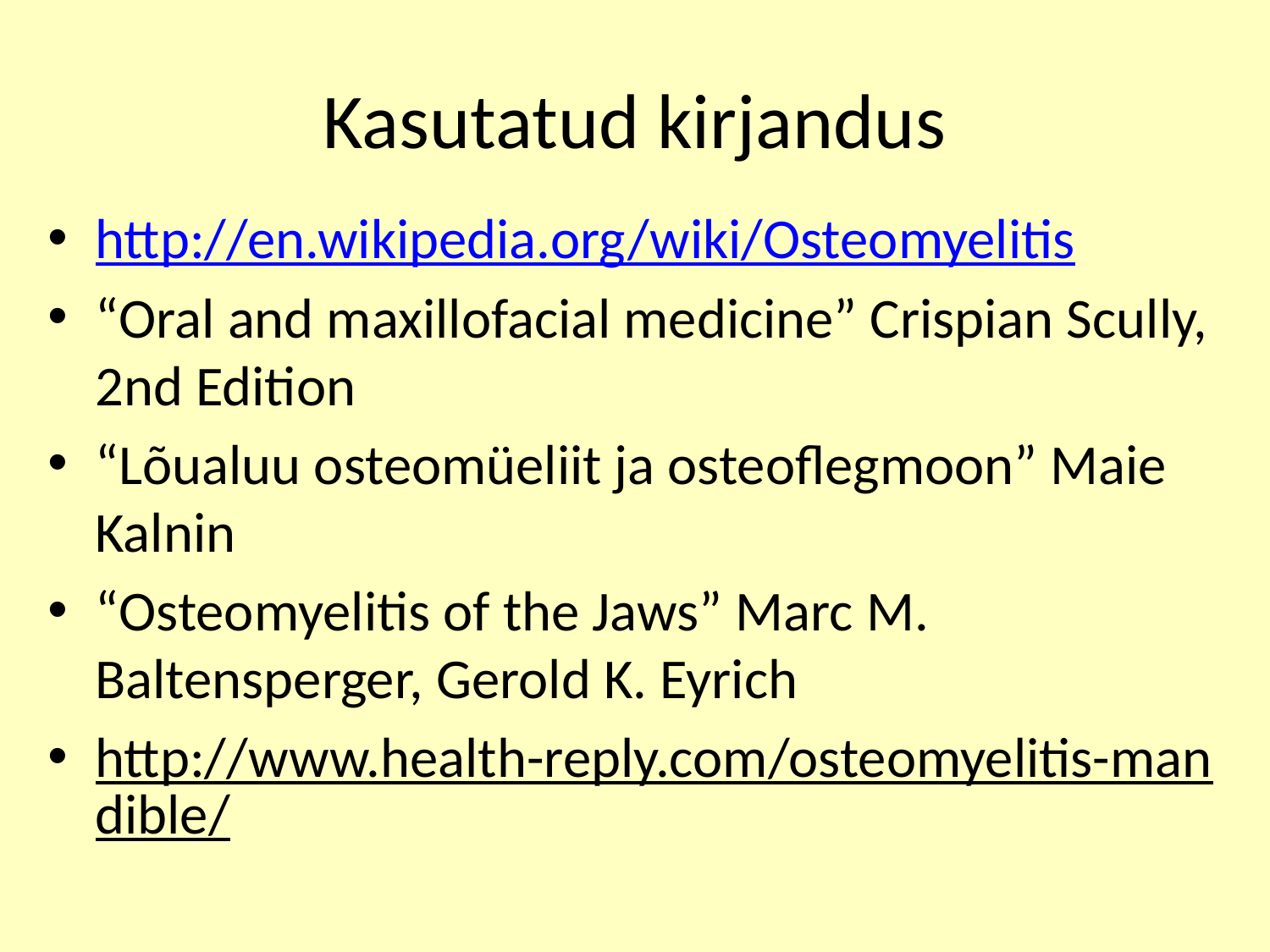

# Kasutatud kirjandus
http://en.wikipedia.org/wiki/Osteomyelitis
“Oral and maxillofacial medicine” Crispian Scully, 2nd Edition
“Lõualuu osteomüeliit ja osteoflegmoon” Maie Kalnin
“Osteomyelitis of the Jaws” Marc M. Baltensperger, Gerold K. Eyrich
http://www.health-reply.com/osteomyelitis-mandible/